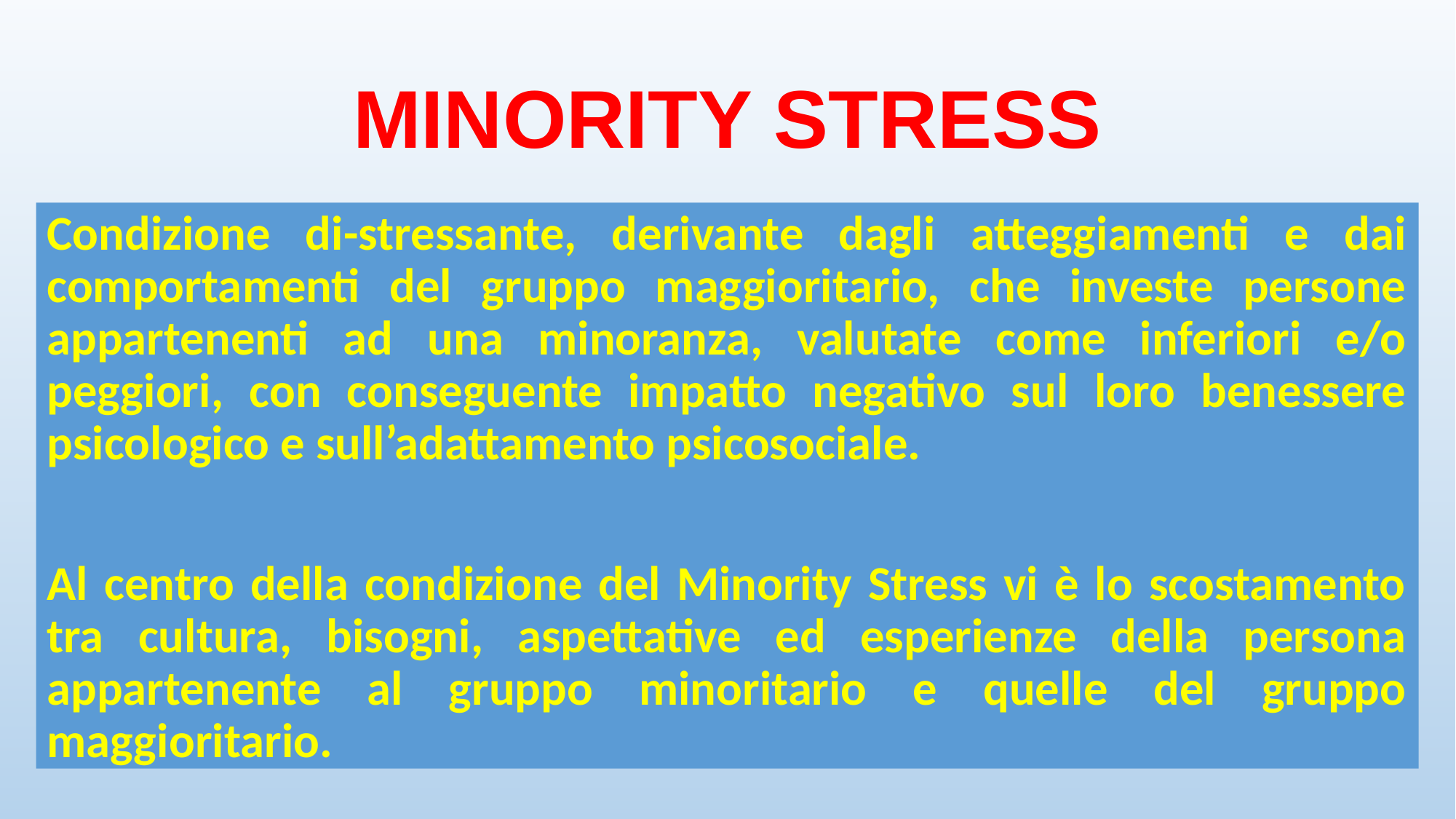

Minority Stress
Condizione di-stressante, derivante dagli atteggiamenti e dai comportamenti del gruppo maggioritario, che investe persone appartenenti ad una minoranza, valutate come inferiori e/o peggiori, con conseguente impatto negativo sul loro benessere psicologico e sull’adattamento psicosociale.

Al centro della condizione del Minority Stress vi è lo scostamento tra cultura, bisogni, aspettative ed esperienze della persona appartenente al gruppo minoritario e quelle del gruppo maggioritario.